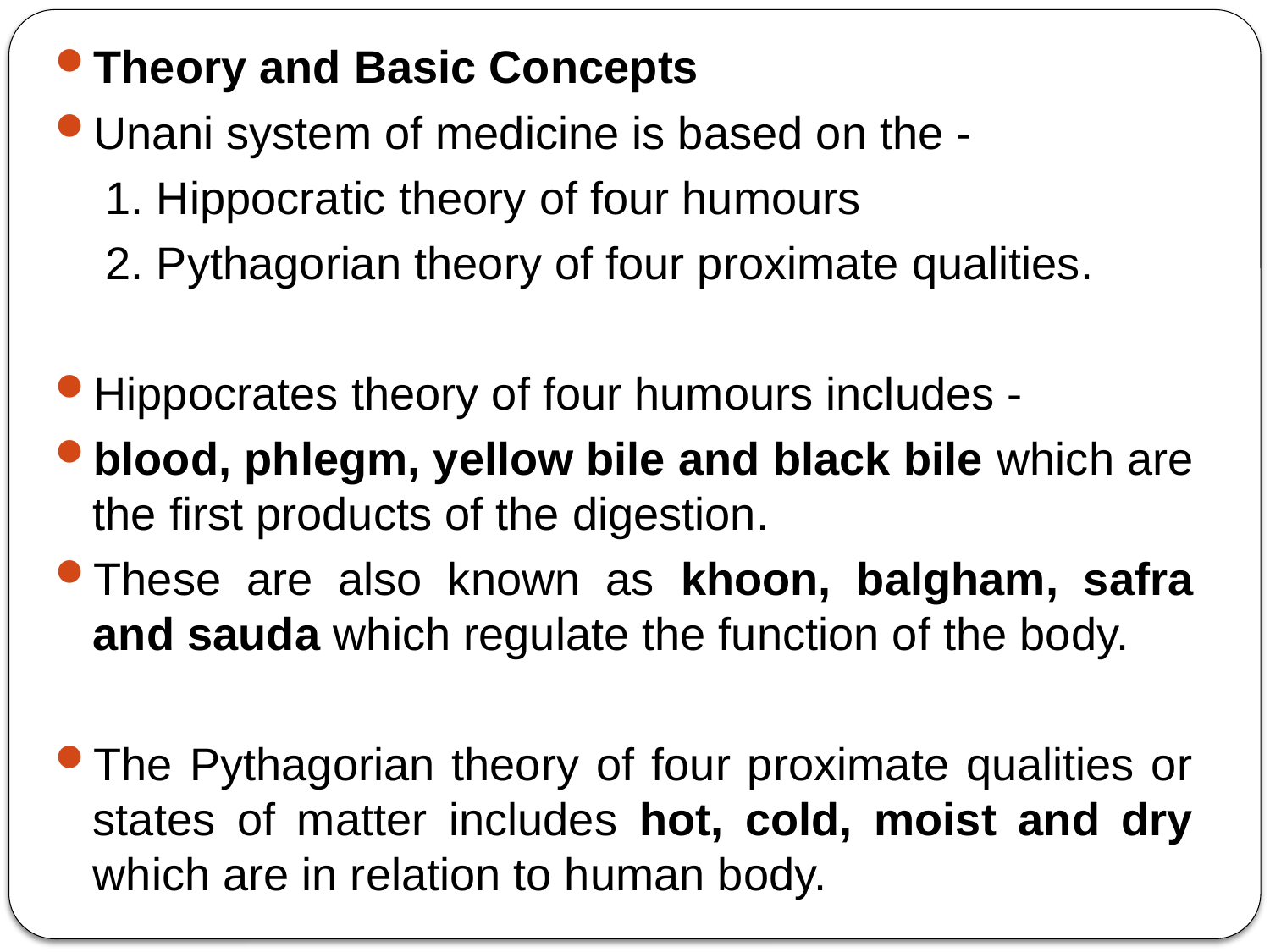

Theory and Basic Concepts
Unani system of medicine is based on the -
    1. Hippocratic theory of four humours
    2. Pythagorian theory of four proximate qualities.

Hippocrates theory of four humours includes -
blood, phlegm, yellow bile and black bile which are the first products of the digestion.
These are also known as khoon, balgham, safra and sauda which regulate the function of the body.

The Pythagorian theory of four proximate qualities or states of matter includes hot, cold, moist and dry which are in relation to human body.